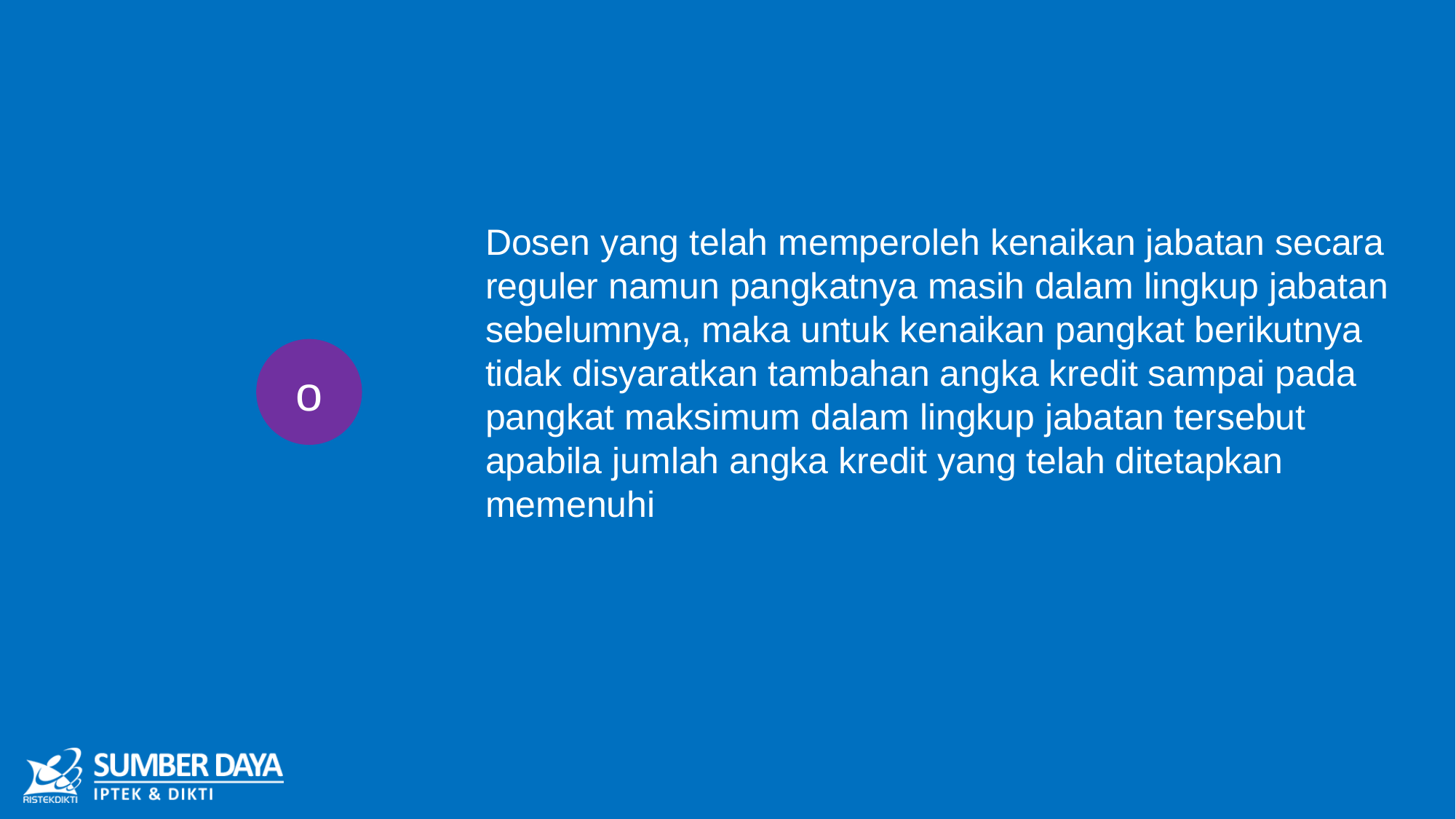

Dosen yang telah memperoleh kenaikan jabatan secara reguler namun pangkatnya masih dalam lingkup jabatan sebelumnya, maka untuk kenaikan pangkat berikutnya tidak disyaratkan tambahan angka kredit sampai pada pangkat maksimum dalam lingkup jabatan tersebut apabila jumlah angka kredit yang telah ditetapkan memenuhi
o